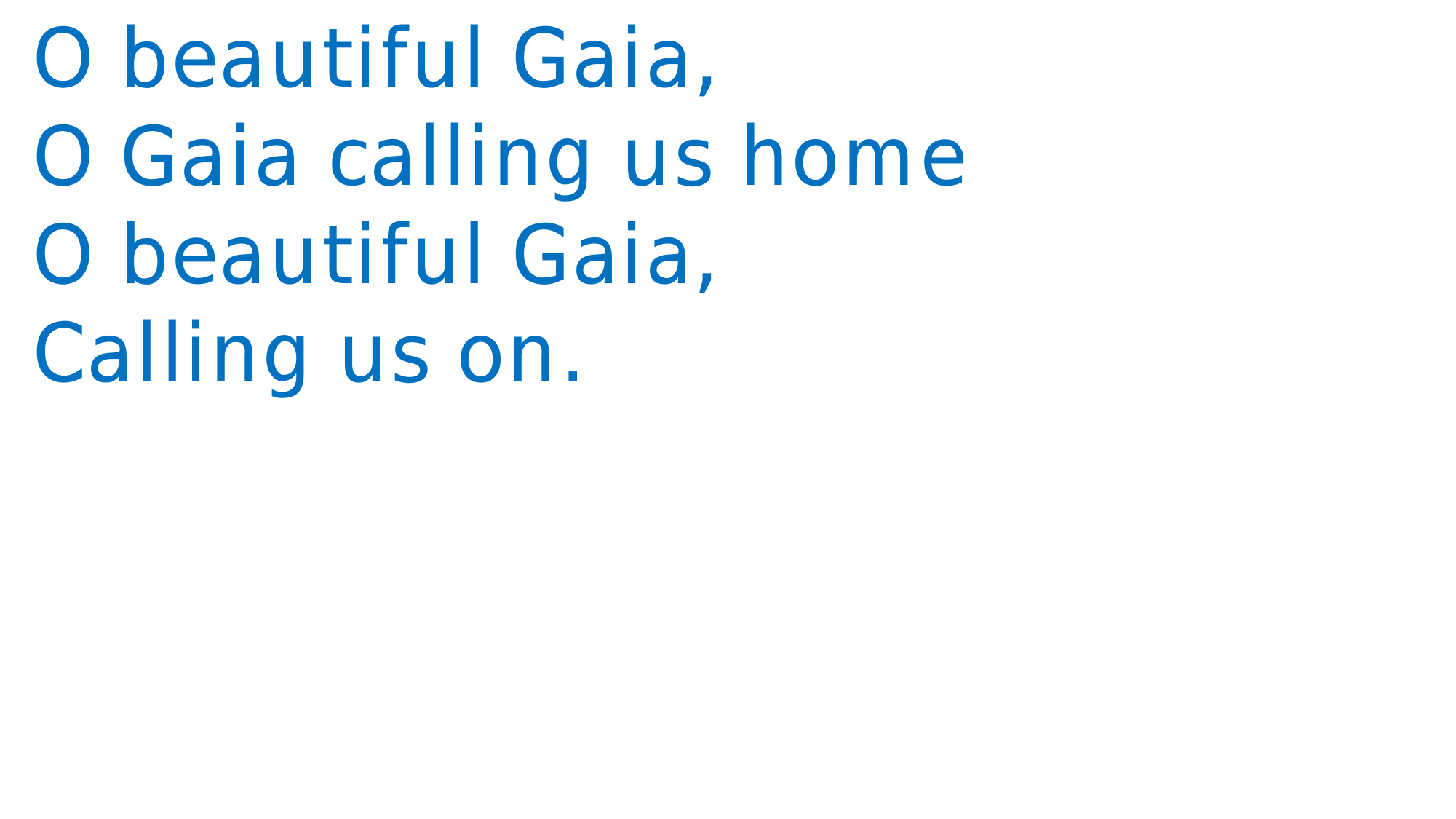

O beautiful Gaia,
 O Gaia calling us home
 O beautiful Gaia,
 Calling us on.